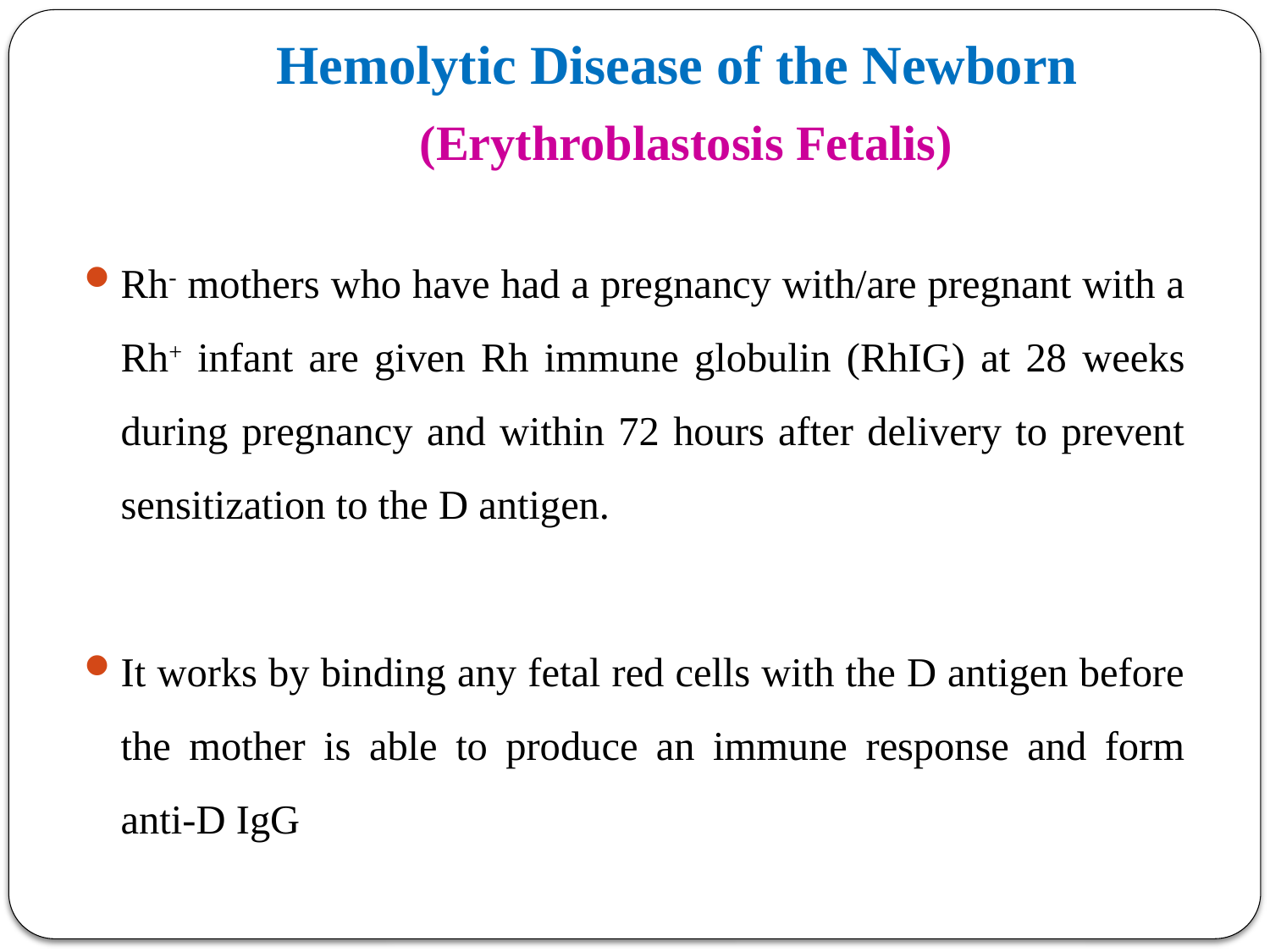

# Hemolytic Disease of the Newborn (Erythroblastosis Fetalis)
Rh- mothers who have had a pregnancy with/are pregnant with a Rh+ infant are given Rh immune globulin (RhIG) at 28 weeks during pregnancy and within 72 hours after delivery to prevent sensitization to the D antigen.

It works by binding any fetal red cells with the D antigen before the mother is able to produce an immune response and form anti-D IgG